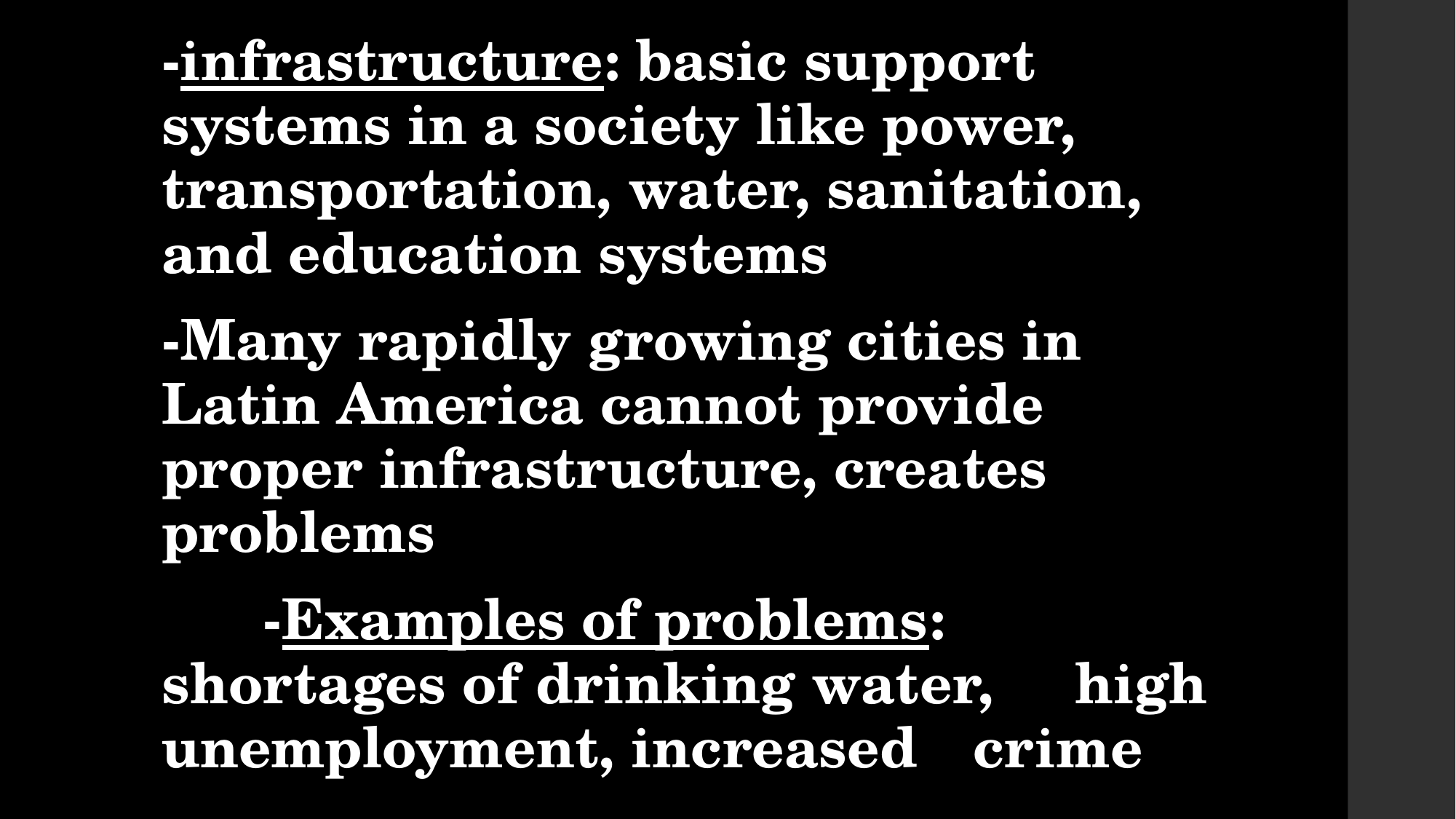

-infrastructure: basic support systems in a society like power, transportation, water, sanitation, and education systems
-Many rapidly growing cities in Latin America cannot provide proper infrastructure, creates problems
	-Examples of problems: 		shortages of drinking water, 	high unemployment, increased 	crime